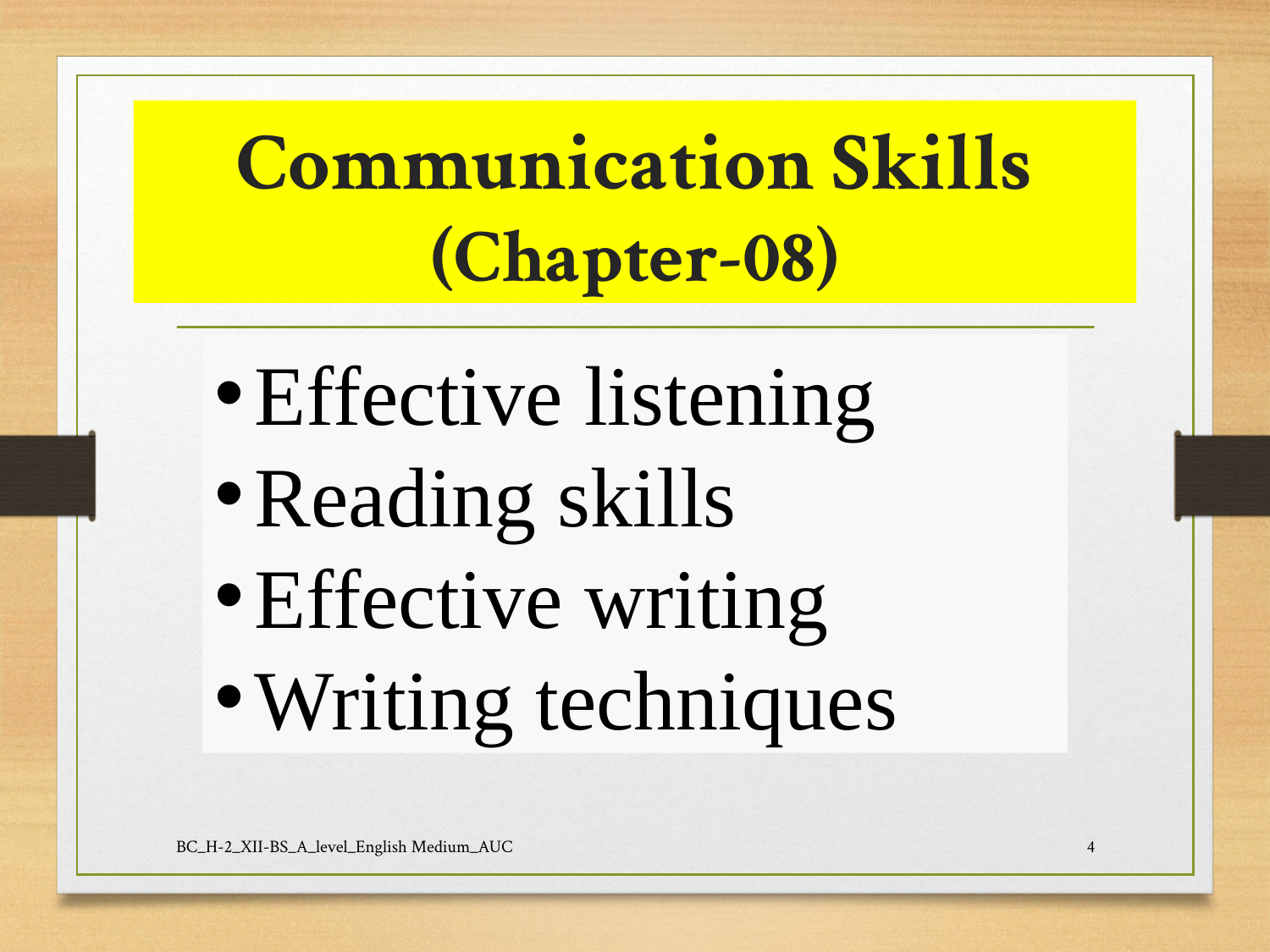

# Communication Skills (Chapter-08)
Effective listening
Reading skills
Effective writing
Writing techniques
BC_H-2_XII-BS_A_level_English Medium_AUC
4